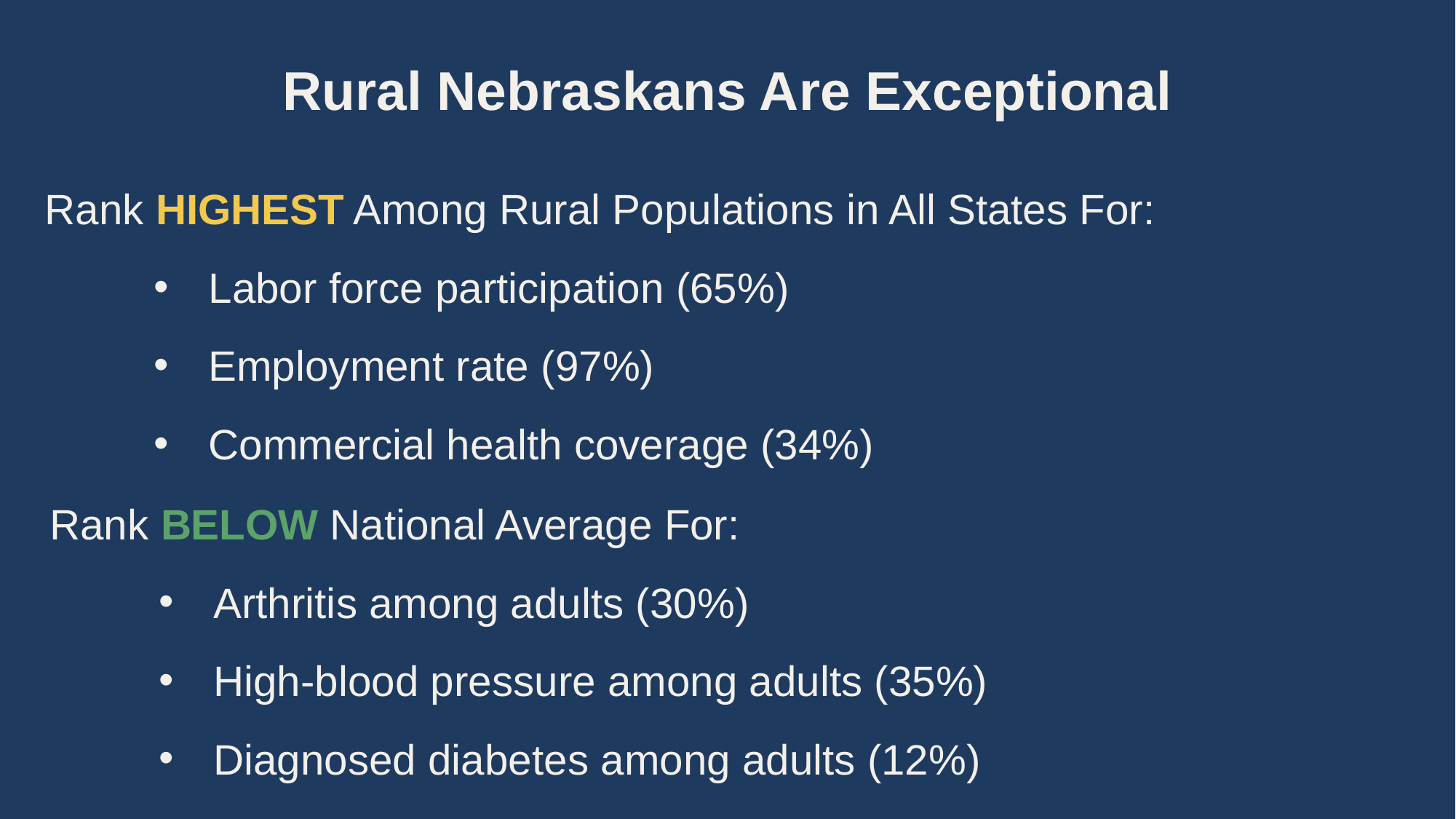

Rural Nebraskans Are Exceptional
Rank HIGHEST Among Rural Populations in All States For:
Labor force participation (65%)
Employment rate (97%)
Commercial health coverage (34%)
Rank BELOW National Average For:
Arthritis among adults (30%)
High-blood pressure among adults (35%)
Diagnosed diabetes among adults (12%)